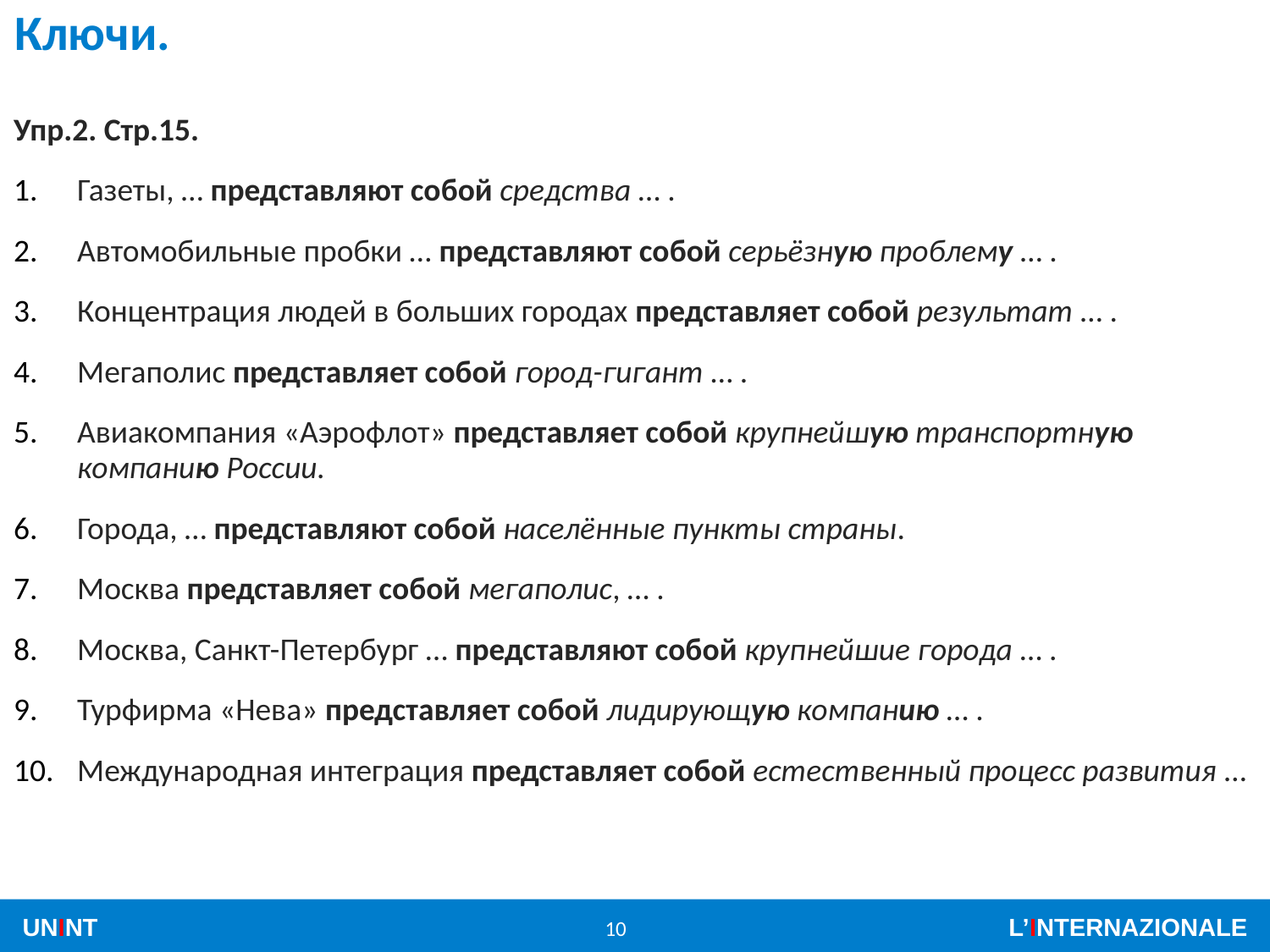

# Ключи.
Упр.2. Стр.15.
Газеты, … представляют собой средства … .
Автомобильные пробки … представляют собой серьёзную проблему … .
Концентрация людей в больших городах представляет собой результат … .
Мегаполис представляет собой город-гигант … .
Авиакомпания «Аэрофлот» представляет собой крупнейшую транспортную компанию России.
Города, … представляют собой населённые пункты страны.
Москва представляет собой мегаполис, … .
Москва, Санкт-Петербург … представляют собой крупнейшие города … .
Турфирма «Нева» представляет собой лидирующую компанию … .
Международная интеграция представляет собой естественный процесс развития …

10